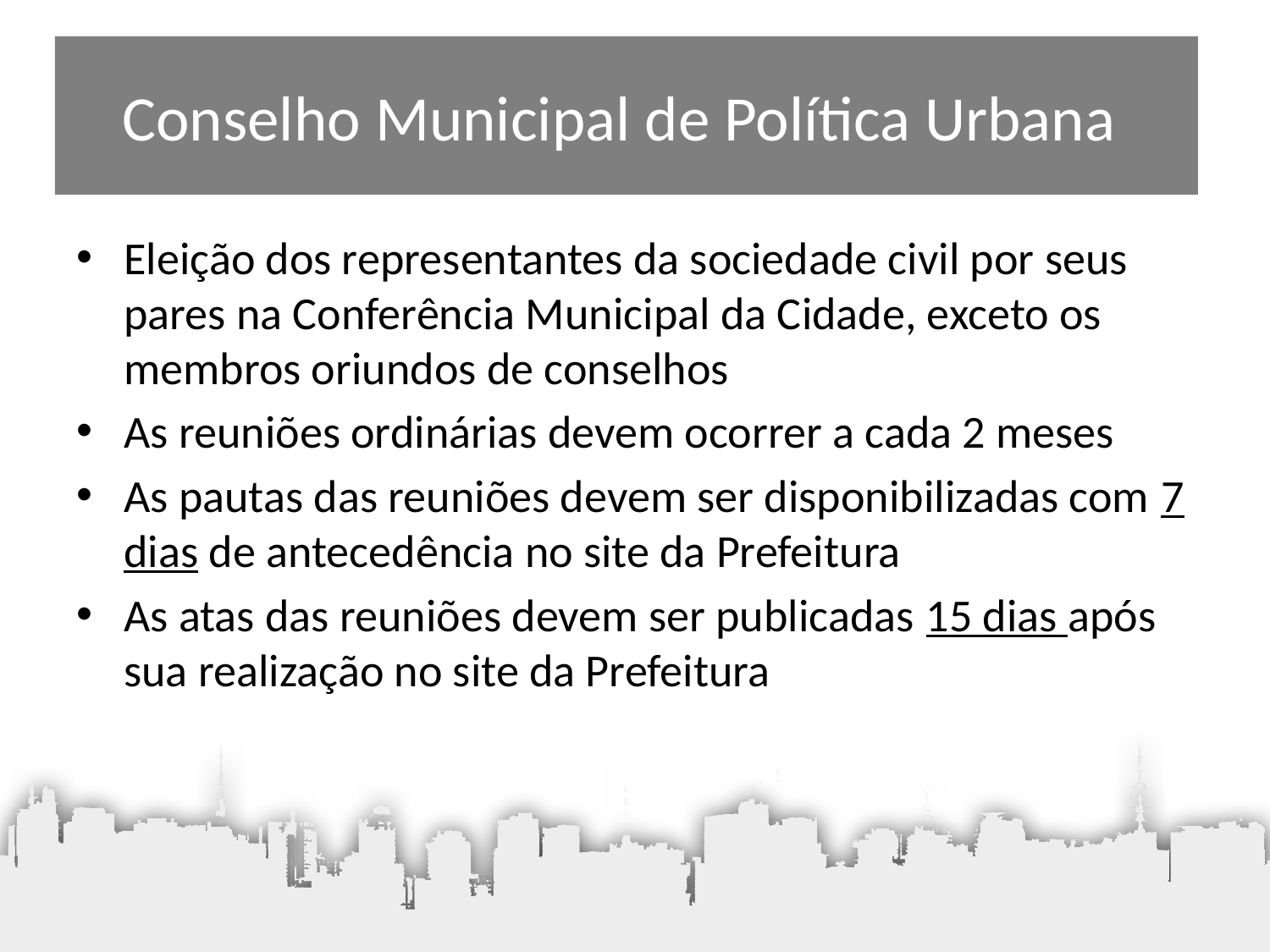

Conselho Municipal de Política Urbana
Eleição dos representantes da sociedade civil por seus pares na Conferência Municipal da Cidade, exceto os membros oriundos de conselhos
As reuniões ordinárias devem ocorrer a cada 2 meses
As pautas das reuniões devem ser disponibilizadas com 7 dias de antecedência no site da Prefeitura
As atas das reuniões devem ser publicadas 15 dias após sua realização no site da Prefeitura